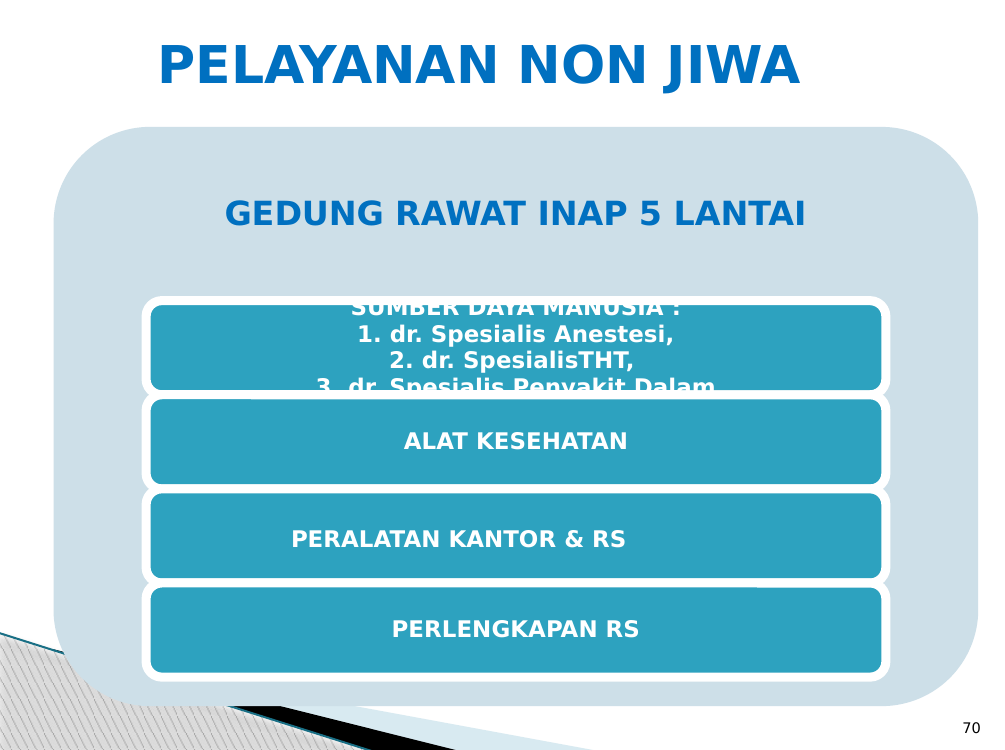

# PELAYANAN NON JIWA
GEDUNG RAWAT INAP 5 LANTAI
SUMBER DAYA MANUSIA :
1. dr. Spesialis Anestesi,
2. dr. SpesialisTHT,
3. dr. Spesialis Penyakit Dalam
PERLENGKAPAN RS
ALAT KESEHATAN
PERALATAN KANTOR & RS
70